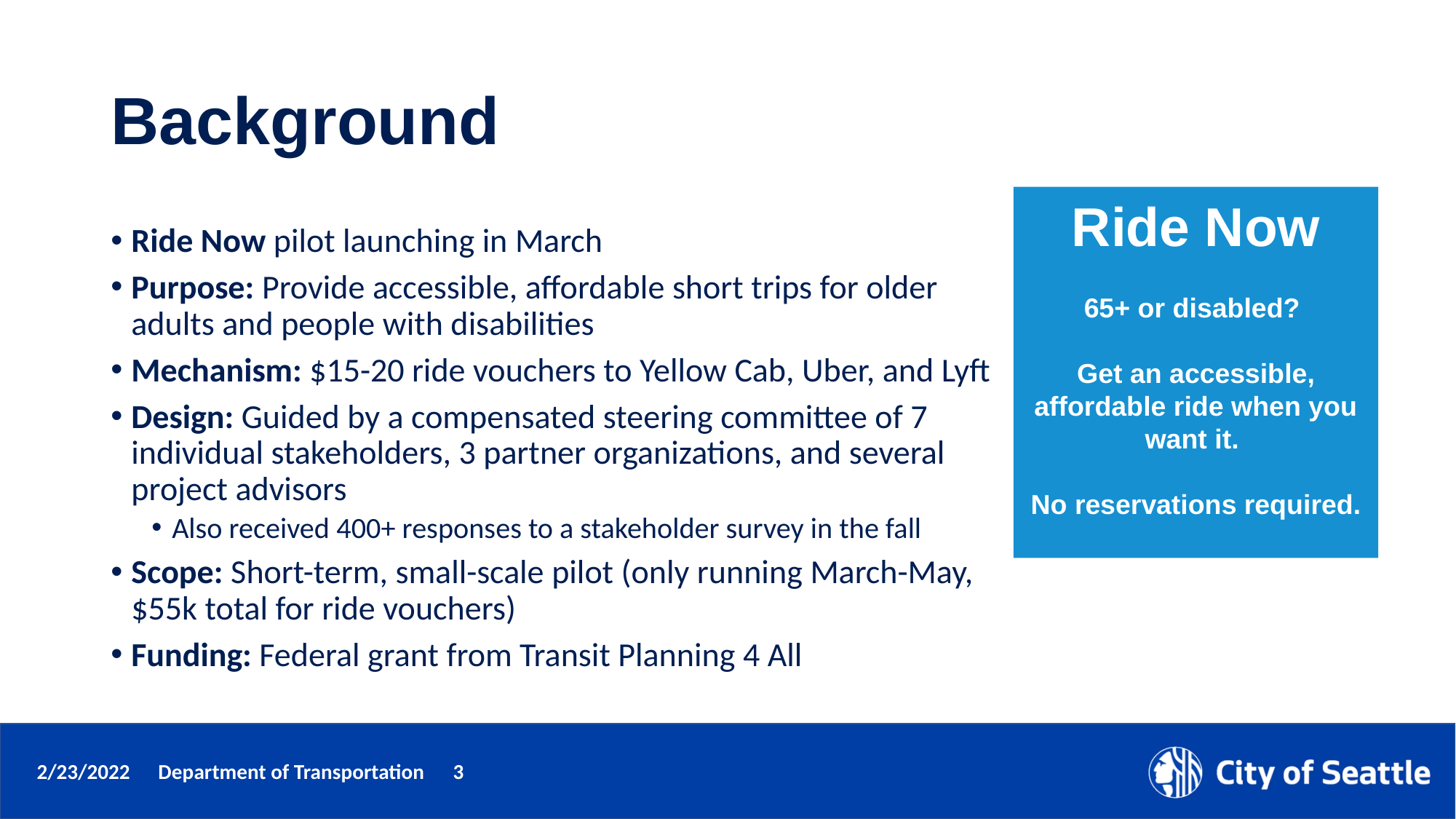

# Background
Ride Now
65+ or disabled?
Get an accessible, affordable ride when you want it.
No reservations required.
Ride Now pilot launching in March
Purpose: Provide accessible, affordable short trips for older adults and people with disabilities
Mechanism: $15-20 ride vouchers to Yellow Cab, Uber, and Lyft
Design: Guided by a compensated steering committee of 7 individual stakeholders, 3 partner organizations, and several project advisors
Also received 400+ responses to a stakeholder survey in the fall
Scope: Short-term, small-scale pilot (only running March-May, $55k total for ride vouchers)
Funding: Federal grant from Transit Planning 4 All